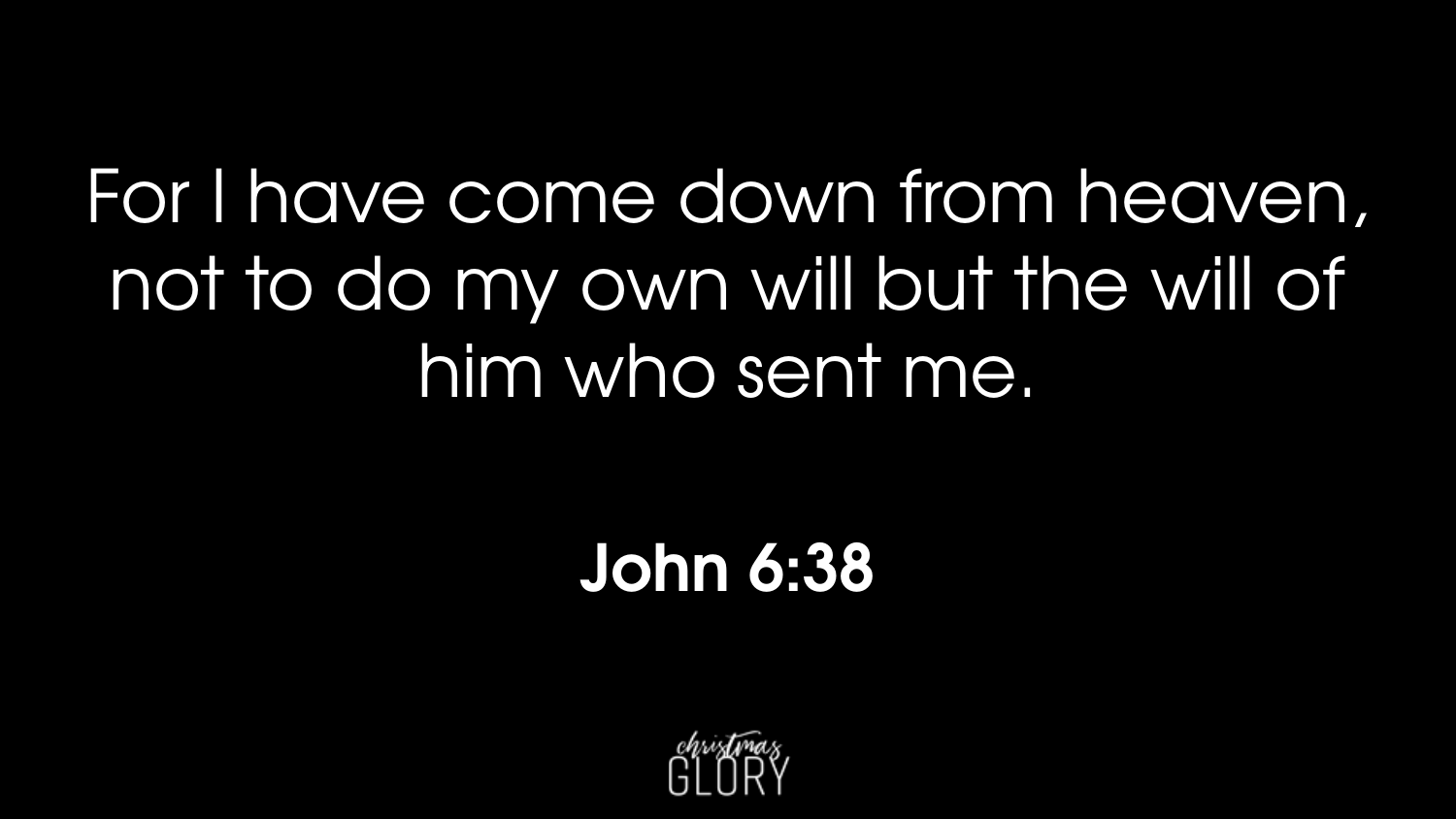

#
For I have come down from heaven, not to do my own will but the will of him who sent me.

John 6:38